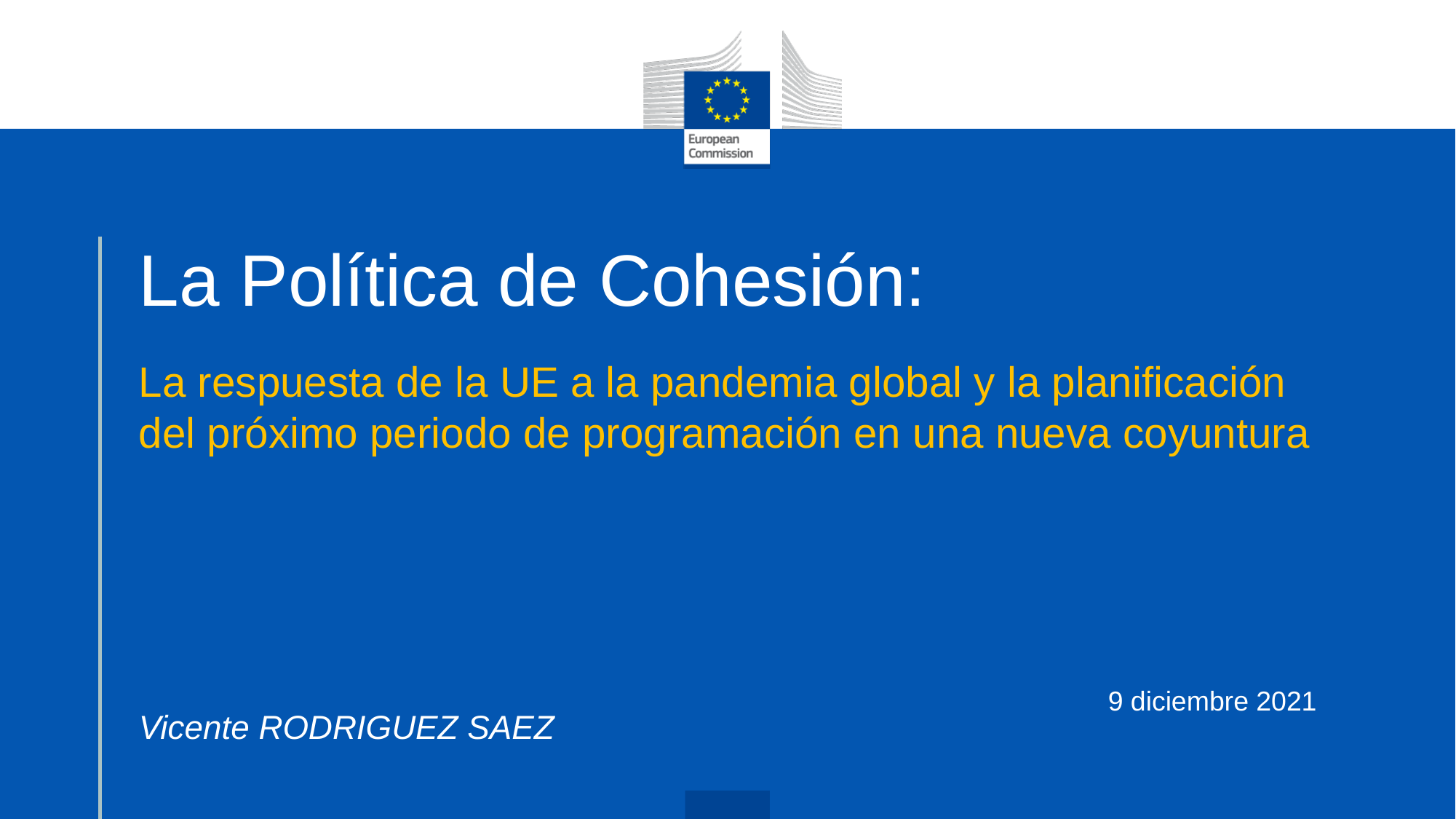

# La Política de Cohesión:
La respuesta de la UE a la pandemia global y la planificación del próximo periodo de programación en una nueva coyuntura
9 diciembre 2021
Vicente RODRIGUEZ SAEZ